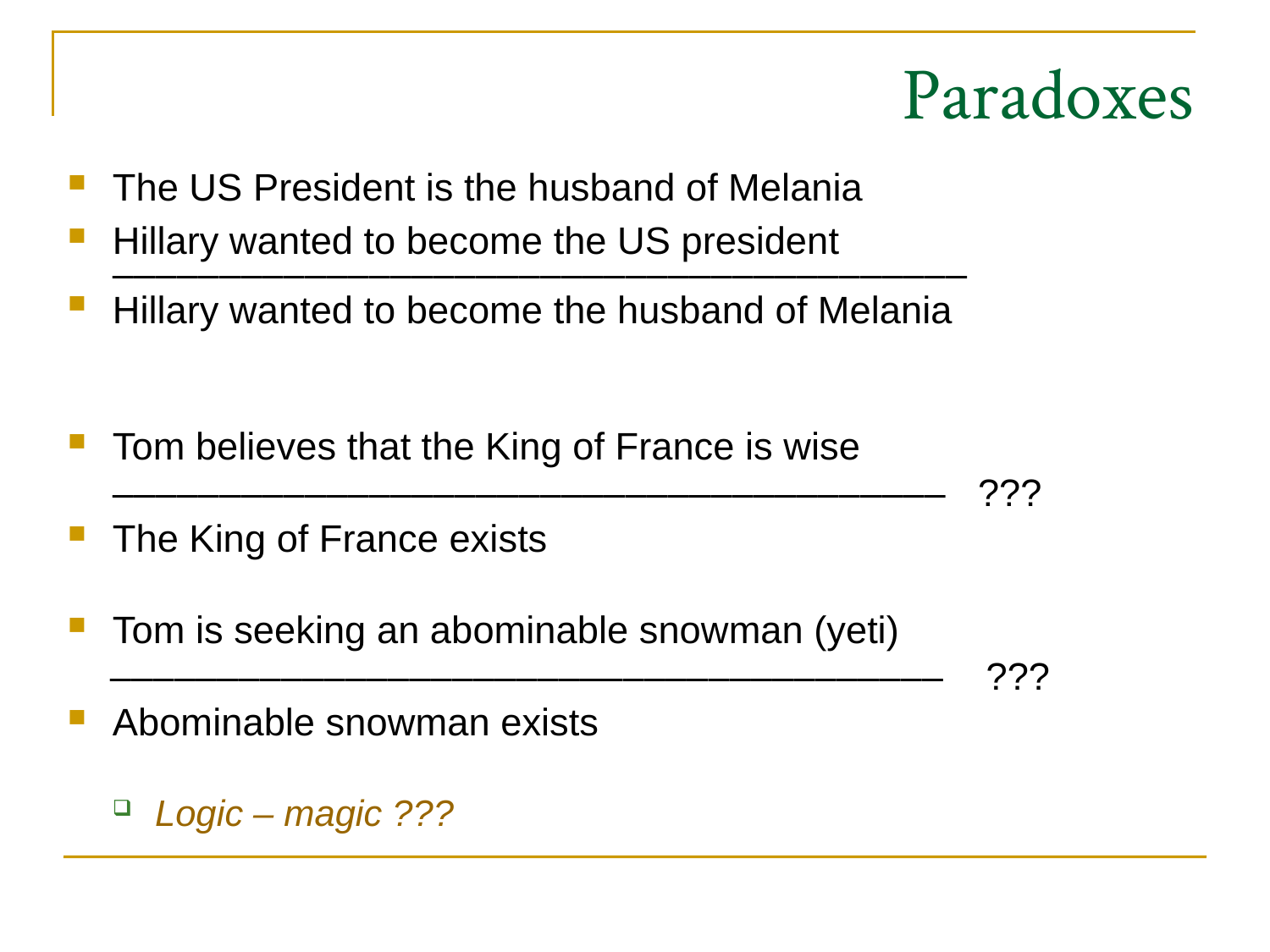

# Paradoxes
The US President is the husband of Melania
Hillary wanted to become the US president
	––––––––––––––––––––––––––––––––––––––––
Hillary wanted to become the husband of Melania

Tom believes that the King of France is wise
	–––––––––––––––––––––––––––––––––––––––   ???
The King of France exists

Tom is seeking an abominable snowman (yeti)
    –––––––––––––––––––––––––––––––––––––––    ???
Abominable snowman exists

Logic – magic ???